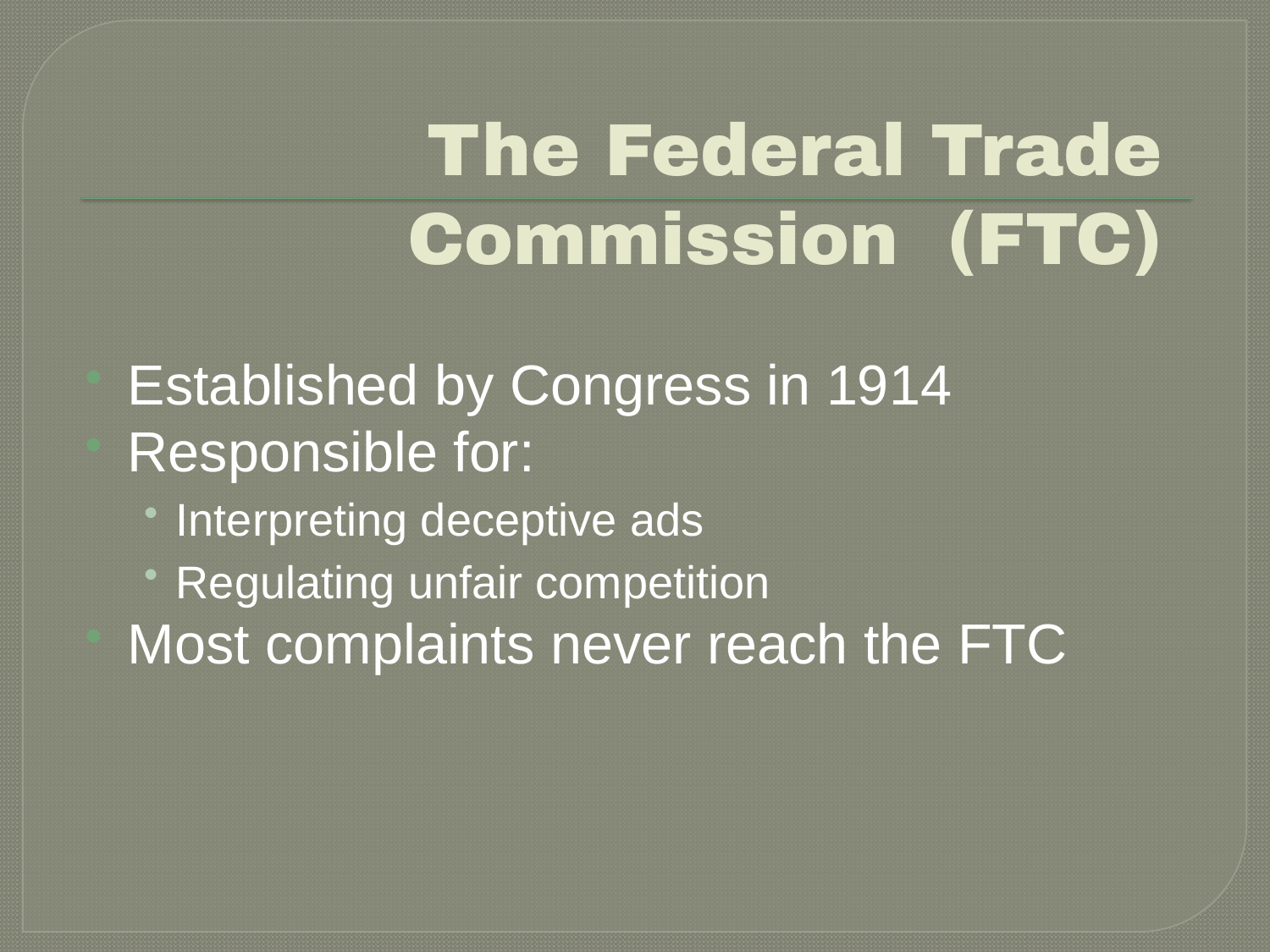

# The Federal Trade Commission  (FTC)
Established by Congress in 1914
Responsible for:
Interpreting deceptive ads
Regulating unfair competition
Most complaints never reach the FTC